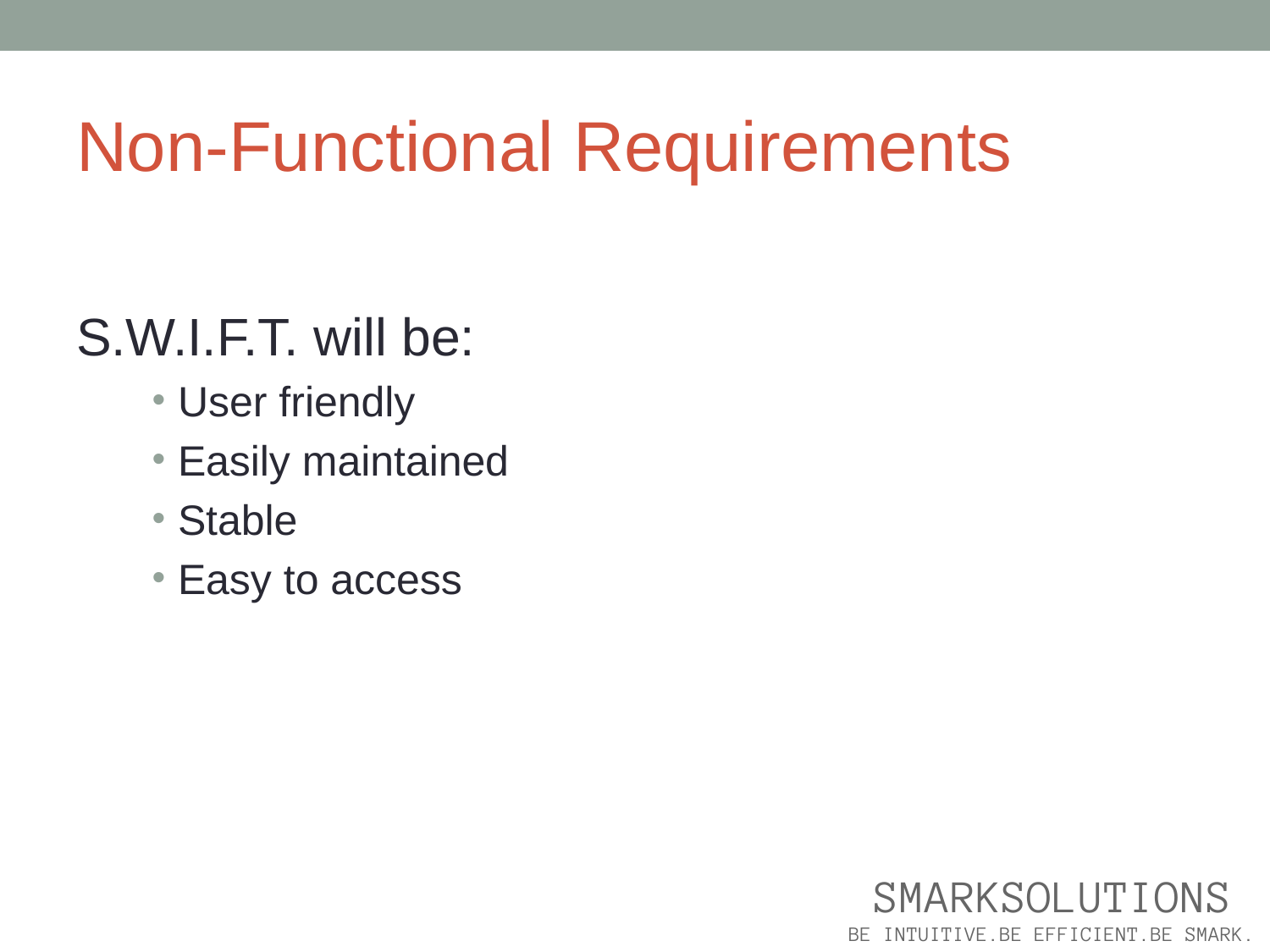

# Non-Functional Requirements

S.W.I.F.T. will be:
User friendly
Easily maintained
Stable
Easy to access
 SMARKSOLUTIONS
BE INTUITIVE.BE EFFICIENT.BE SMARK.